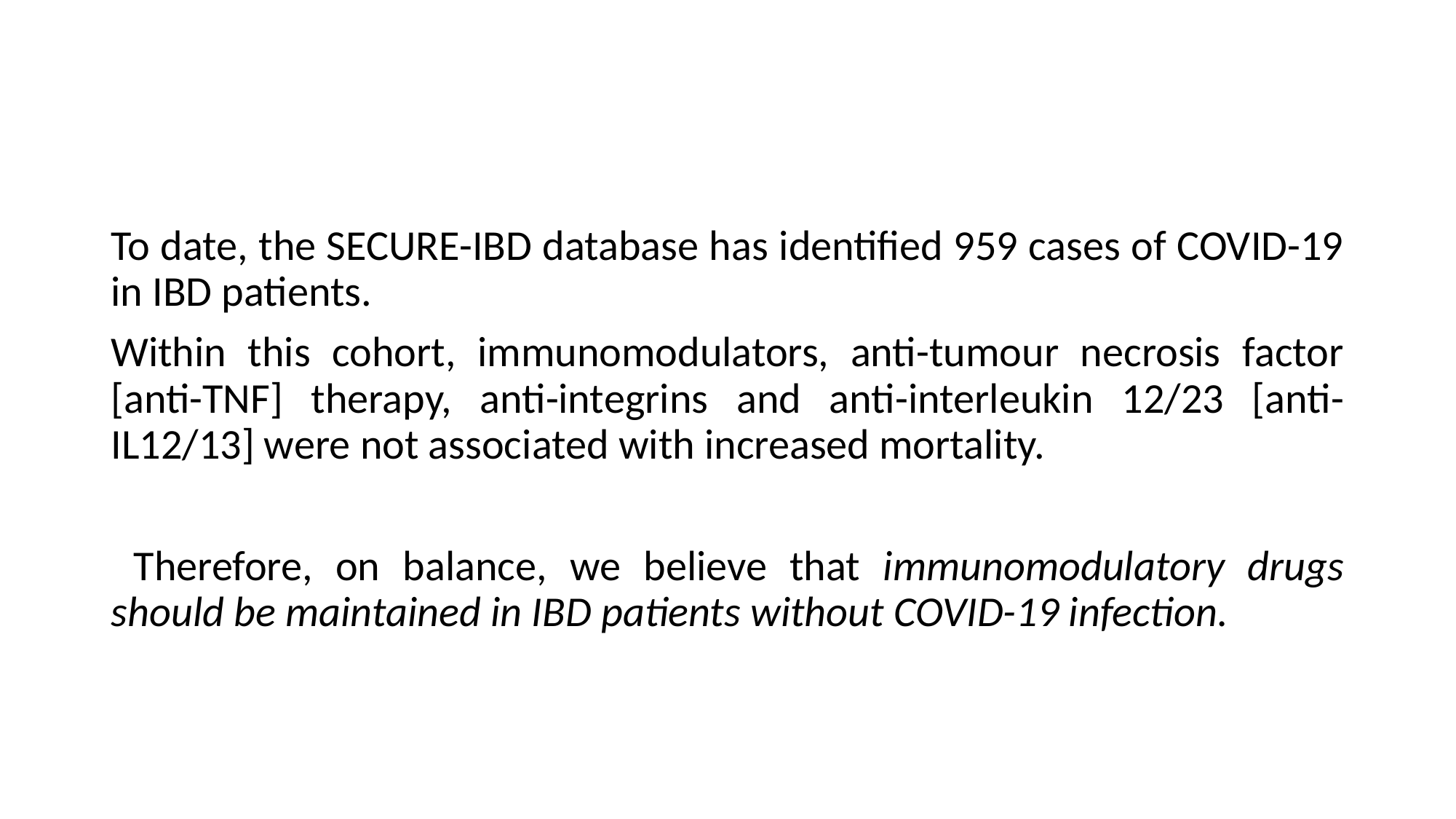

#
To date, the SECURE-IBD database has identified 959 cases of COVID-19 in IBD patients.
Within this cohort, immunomodulators, anti-tumour necrosis factor [anti-TNF] therapy, anti-integrins and anti-interleukin 12/23 [anti-IL12/13] were not associated with increased mortality.

 Therefore, on balance, we believe that immunomodulatory drugs should be maintained in IBD patients without COVID-19 infection.